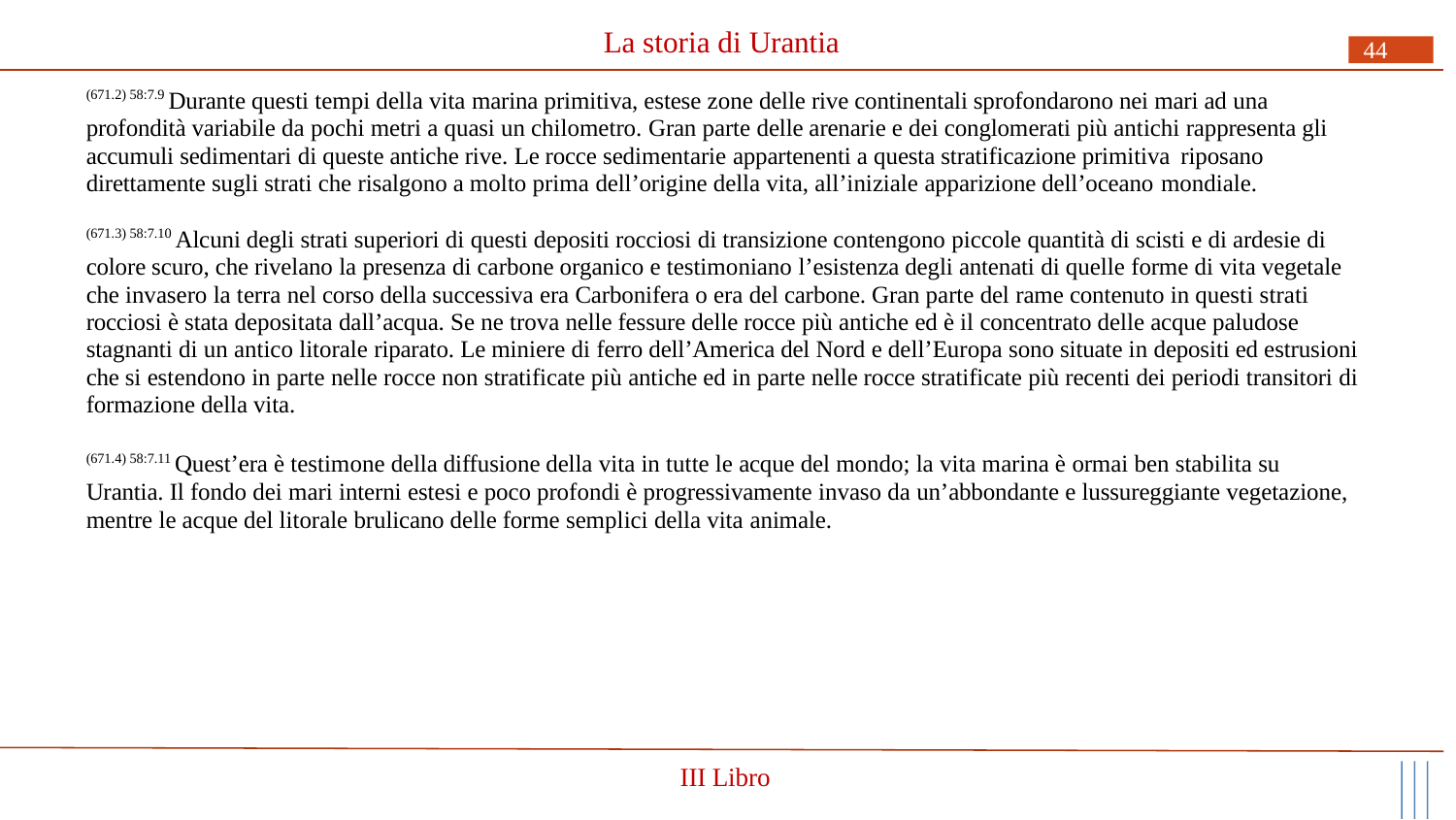

# La storia di Urantia
44

(671.2) 58:7.9 Durante questi tempi della vita marina primitiva, estese zone delle rive continentali sprofondarono nei mari ad una  profondità variabile da pochi metri a quasi un chilometro. Gran parte delle arenarie e dei conglomerati più antichi rappresenta gli  accumuli sedimentari di queste antiche rive. Le rocce sedimentarie appartenenti a questa stratificazione primitiva riposano
direttamente sugli strati che risalgono a molto prima dell’origine della vita, all’iniziale apparizione dell’oceano mondiale.

(671.3) 58:7.10 Alcuni degli strati superiori di questi depositi rocciosi di transizione contengono piccole quantità di scisti e di ardesie di  colore scuro, che rivelano la presenza di carbone organico e testimoniano l’esistenza degli antenati di quelle forme di vita vegetale  che invasero la terra nel corso della successiva era Carbonifera o era del carbone. Gran parte del rame contenuto in questi strati  rocciosi è stata depositata dall’acqua. Se ne trova nelle fessure delle rocce più antiche ed è il concentrato delle acque paludose  stagnanti di un antico litorale riparato. Le miniere di ferro dell’America del Nord e dell’Europa sono situate in depositi ed estrusioni  che si estendono in parte nelle rocce non stratificate più antiche ed in parte nelle rocce stratificate più recenti dei periodi transitori di  formazione della vita.

(671.4) 58:7.11 Quest’era è testimone della diffusione della vita in tutte le acque del mondo; la vita marina è ormai ben stabilita su  Urantia. Il fondo dei mari interni estesi e poco profondi è progressivamente invaso da un’abbondante e lussureggiante vegetazione,  mentre le acque del litorale brulicano delle forme semplici della vita animale.

III Libro